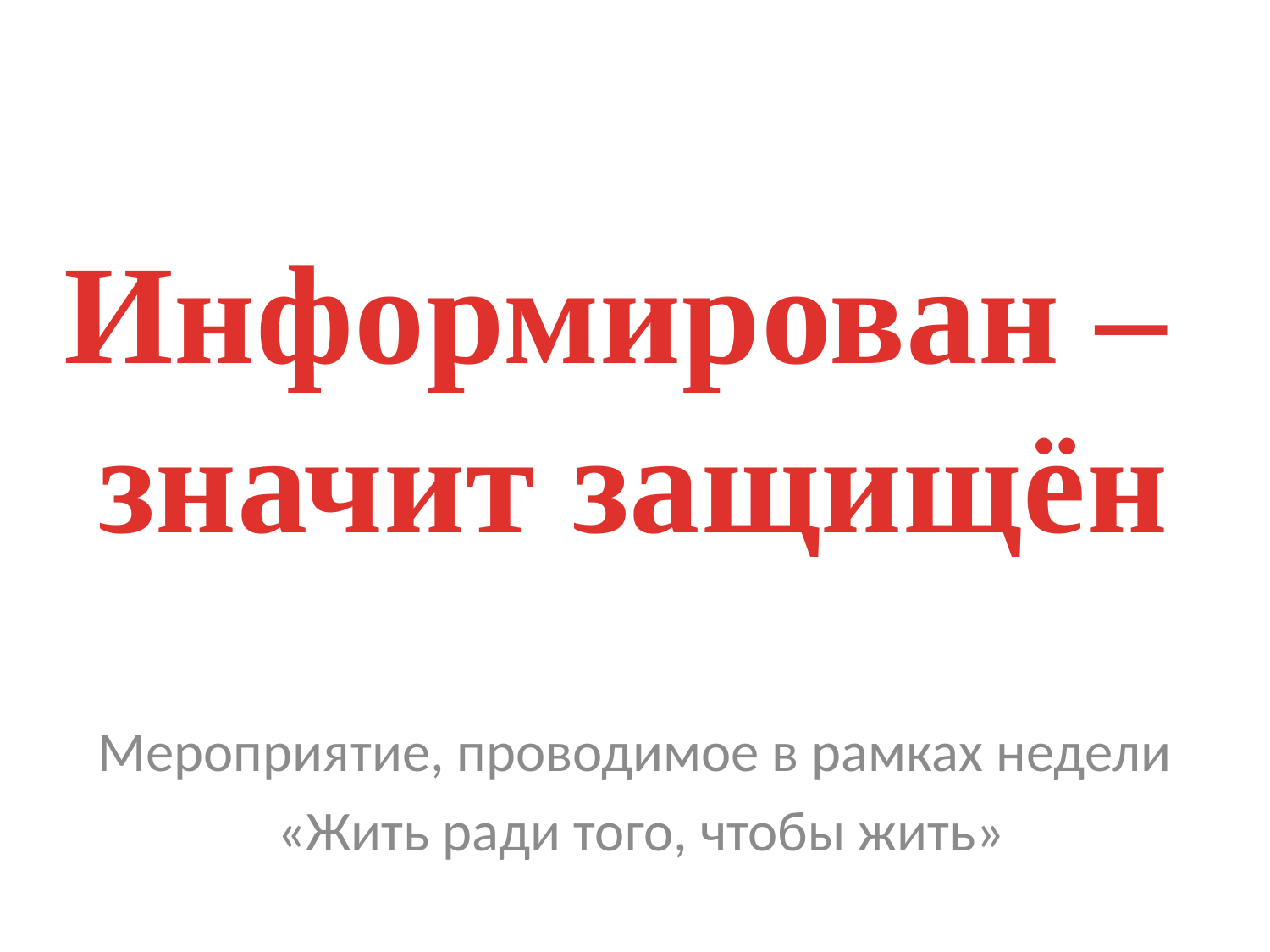

Информирован –
значит защищён
Мероприятие, проводимое в рамках недели
 «Жить ради того, чтобы жить»